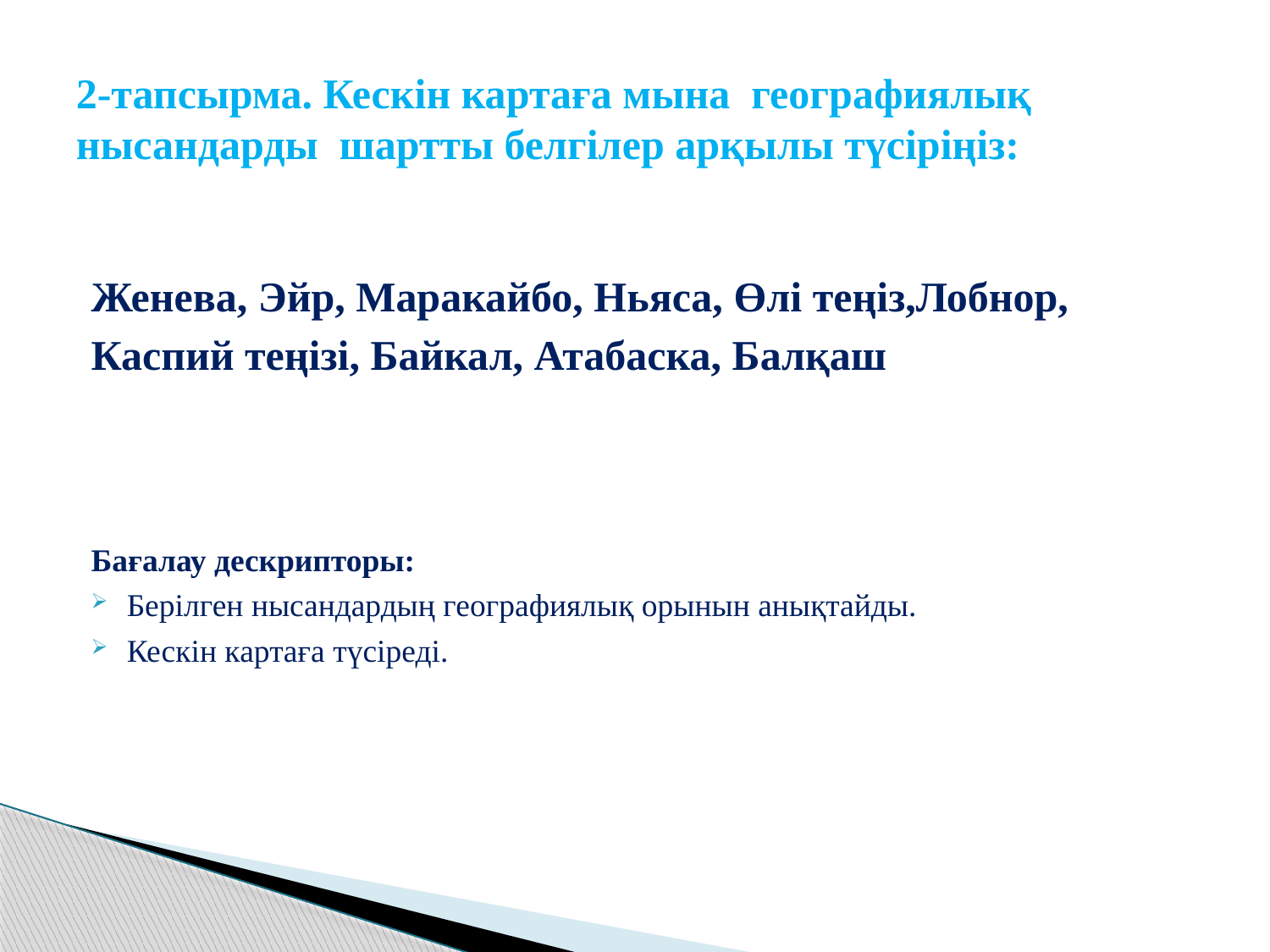

# 2-тапсырма. Кескін картаға мына  географиялық нысандарды  шартты белгілер арқылы түсіріңіз:

Женева, Эйр, Маракайбо, Ньяса, Өлі теңіз,Лобнор,
Каспий теңізі, Байкал, Атабаска, Балқаш

Бағалау дескрипторы:
Берілген нысандардың географиялық орынын анықтайды.
Кескін картаға түсіреді.